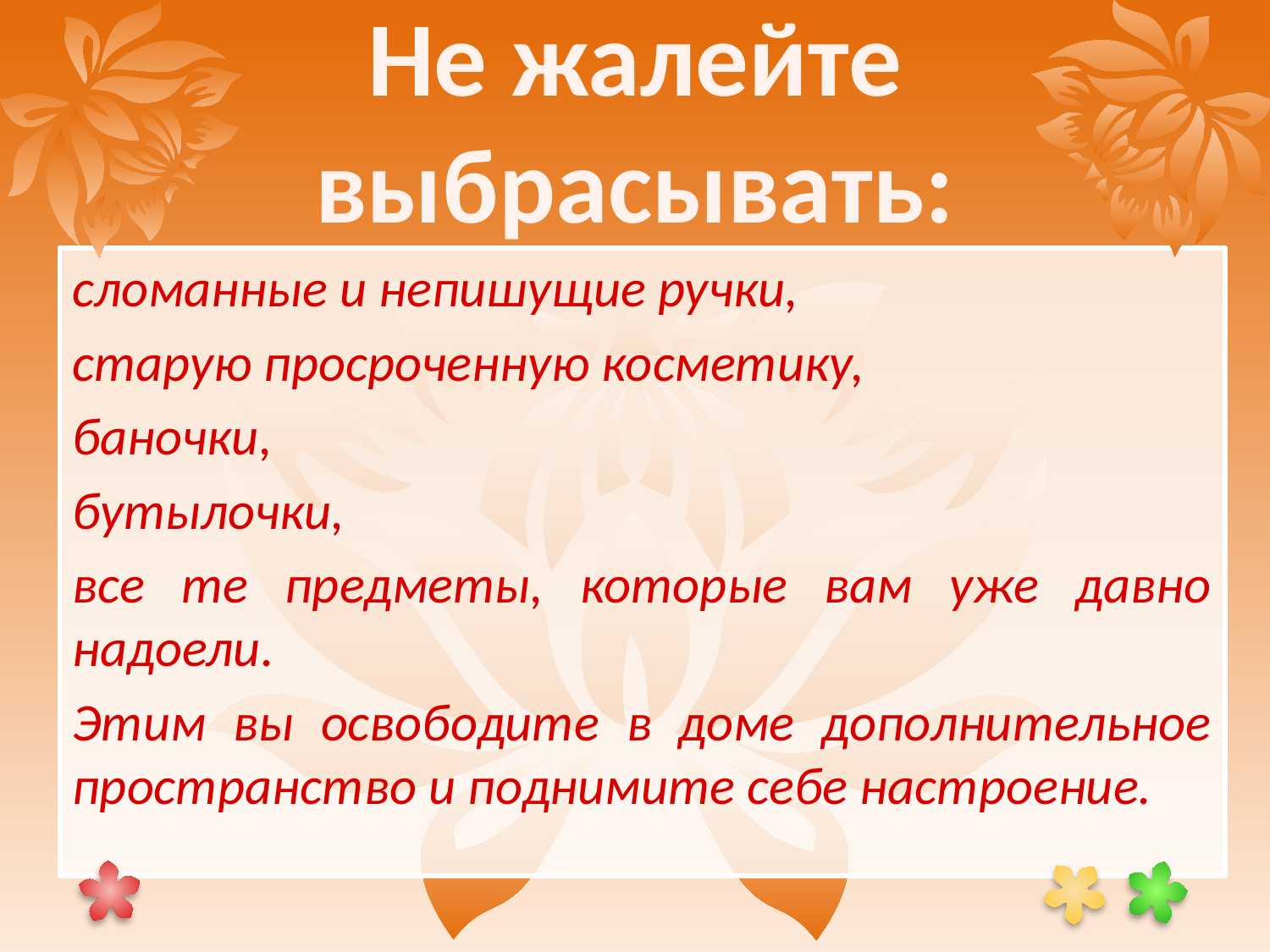

# Не жалейте выбрасывать:
сломанные и непишущие ручки,
старую просроченную косметику,
баночки,
бутылочки,
все те предметы, которые вам уже давно надоели.
Этим вы освободите в доме дополнительное пространство и поднимите себе настроение.